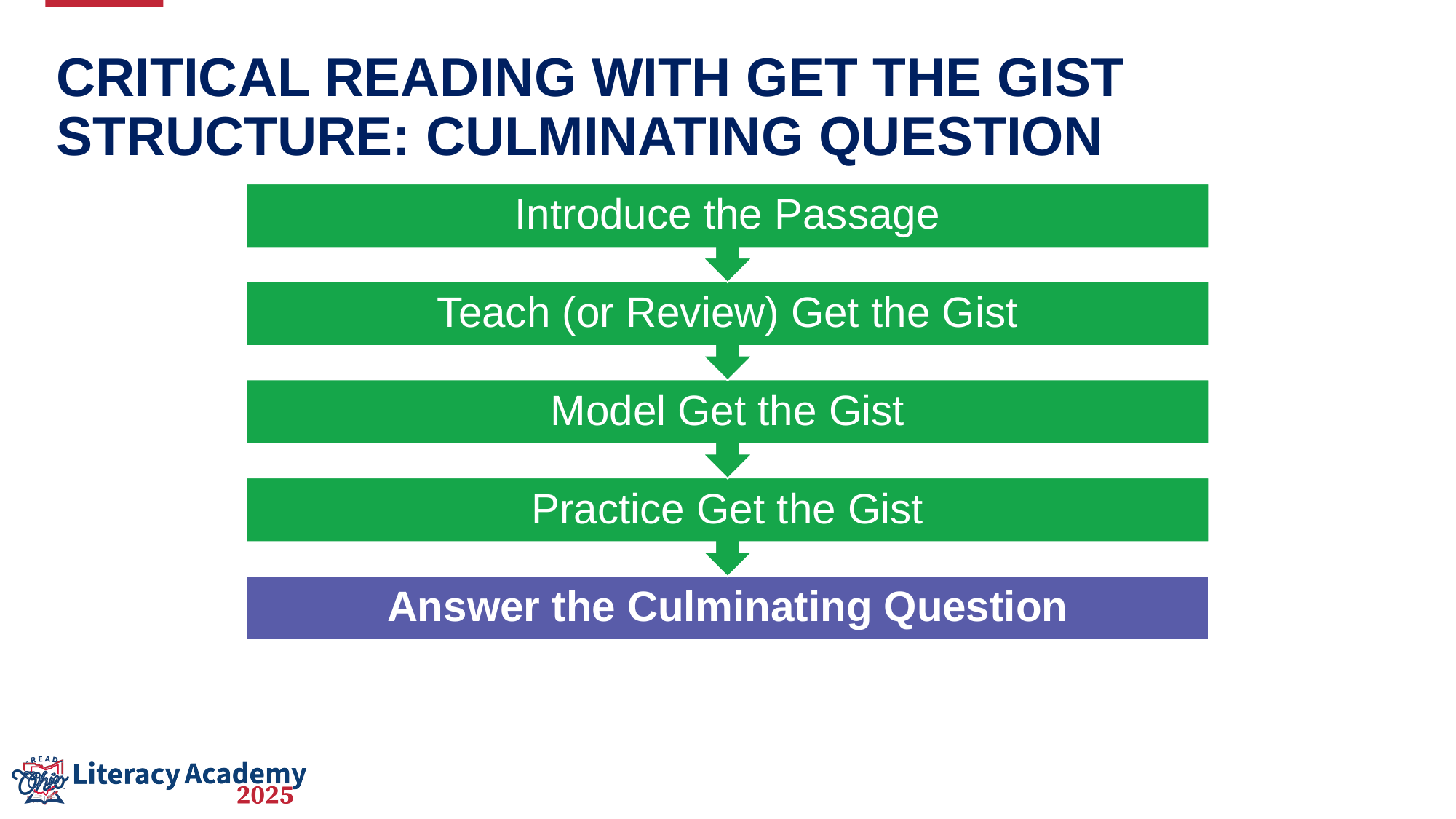

# Critical Reading with Get the Gist Structure: culminating question
Answer the Culminating Question
Practice Get the Gist
Model Get the Gist
Teach (or Review) Get the Gist
Introduce the Passage